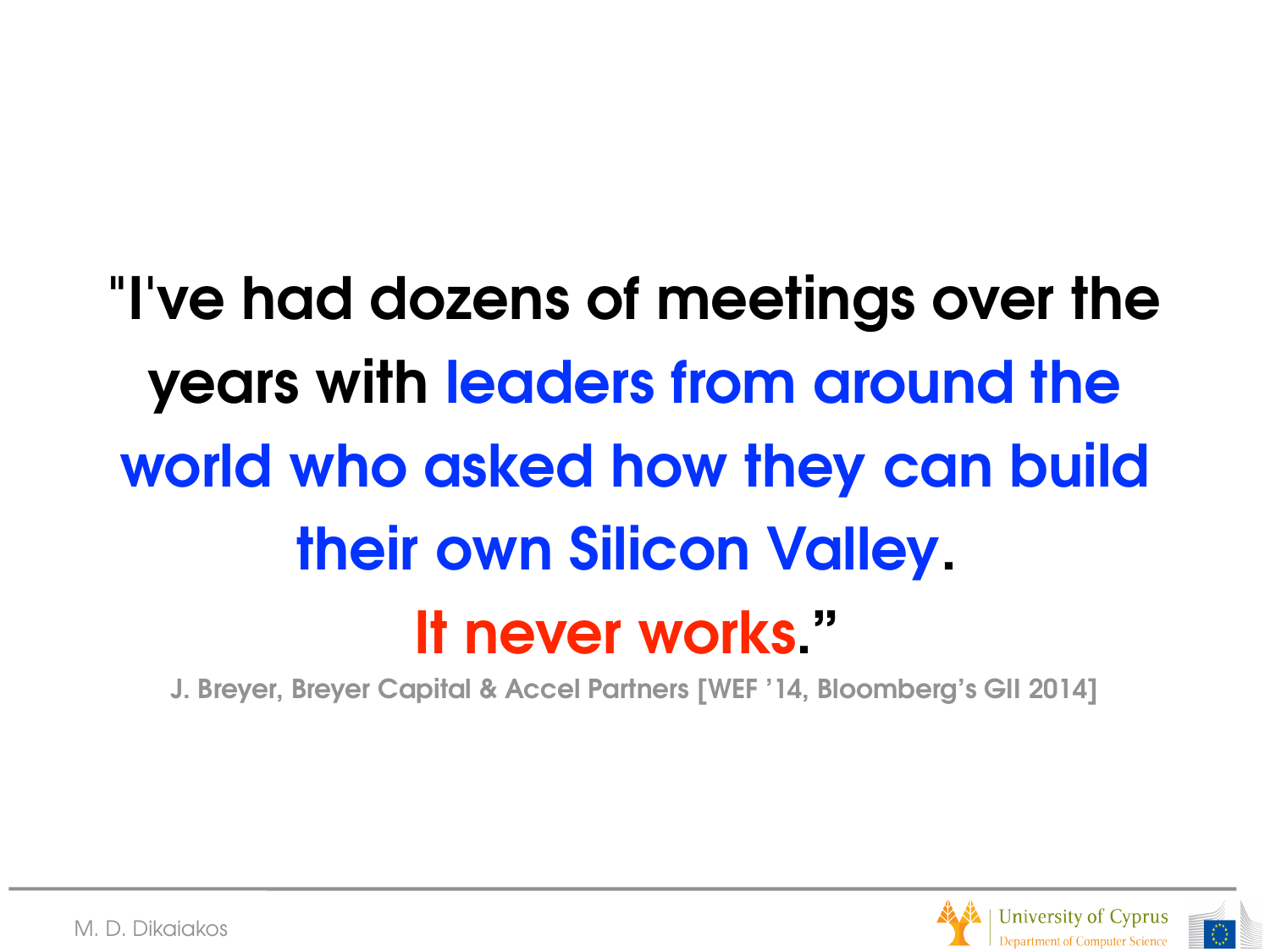

"I've had dozens of meetings over the years with leaders from around the world who asked how they can build their own Silicon Valley.
It never works.”
J. Breyer, Breyer Capital & Accel Partners [WEF ’14, Bloomberg’s GII 2014]
98